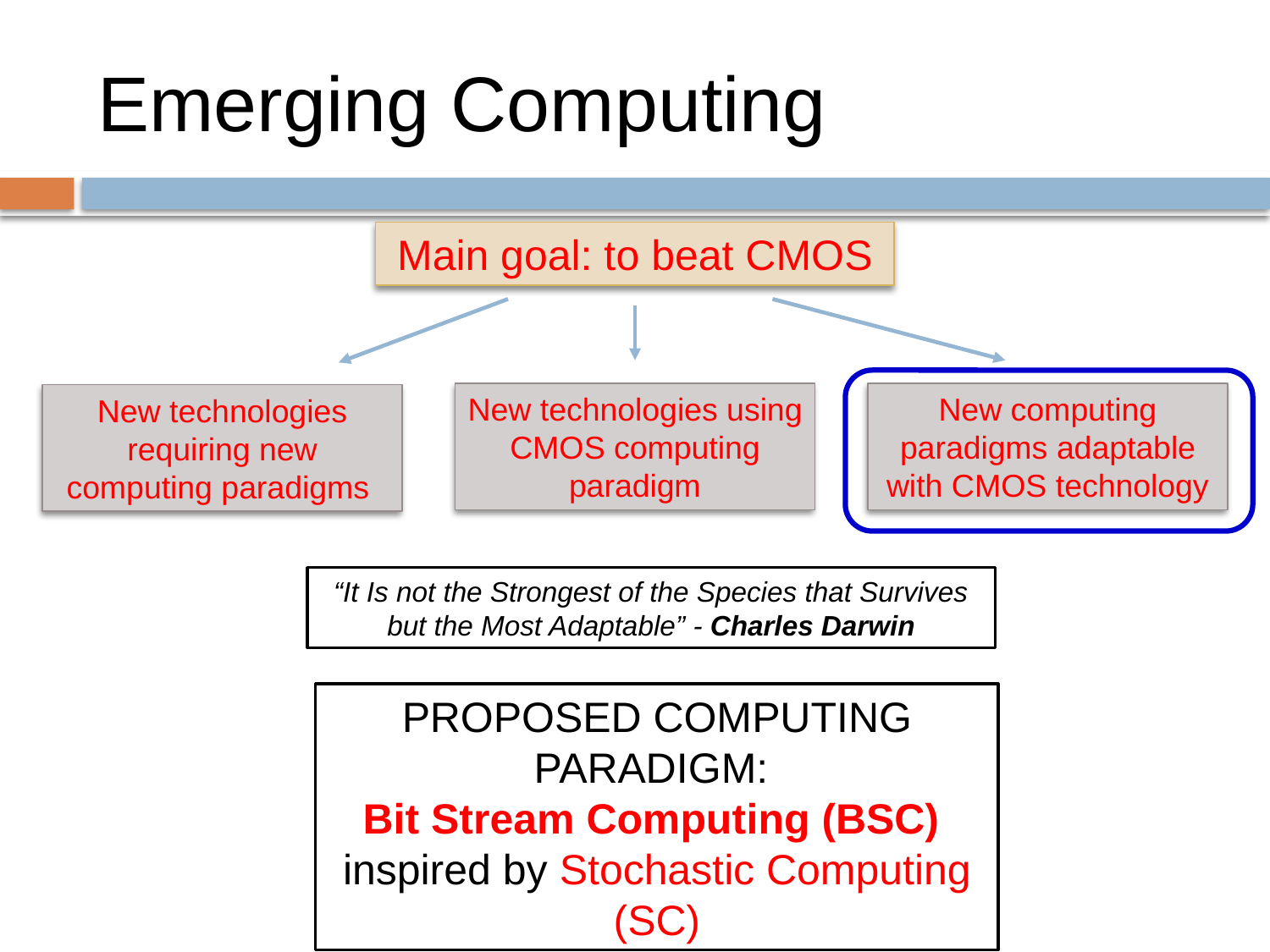

# Emerging Computing
Main goal: to beat CMOS

New technologies using CMOS computing paradigm
New computing paradigms adaptable with CMOS technology
New technologies requiring new computing paradigms
“It Is not the Strongest of the Species that Survives but the Most Adaptable” - Charles Darwin
PROPOSED COMPUTING PARADIGM:
Bit Stream Computing (BSC)
inspired by Stochastic Computing (SC)